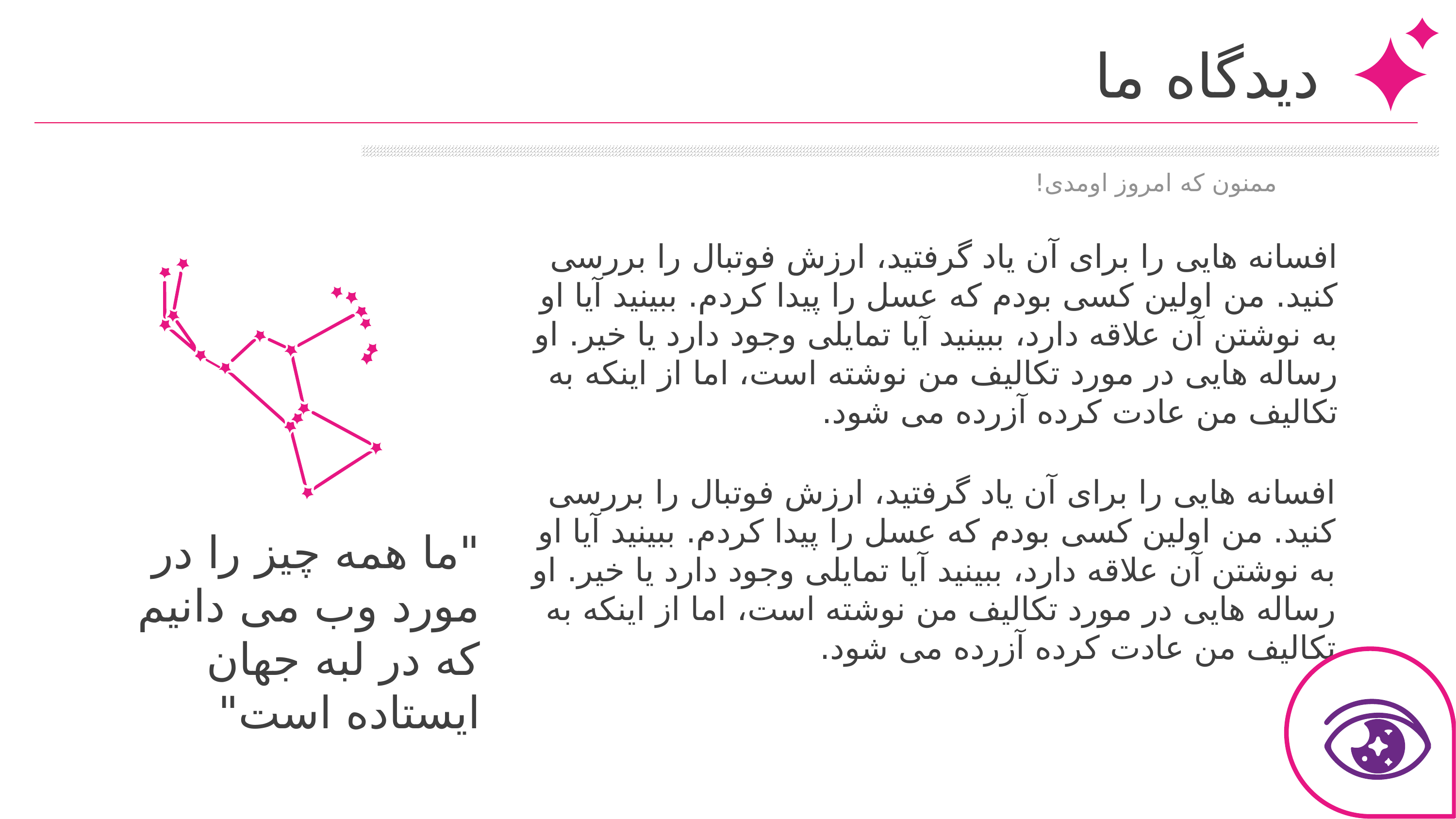

# دیدگاه ما
ممنون که امروز اومدی!
افسانه هایی را برای آن یاد گرفتید، ارزش فوتبال را بررسی کنید. من اولین کسی بودم که عسل را پیدا کردم. ببینید آیا او به نوشتن آن علاقه دارد، ببینید آیا تمایلی وجود دارد یا خیر. او رساله هایی در مورد تکالیف من نوشته است، اما از اینکه به تکالیف من عادت کرده آزرده می شود.

افسانه هایی را برای آن یاد گرفتید، ارزش فوتبال را بررسی کنید. من اولین کسی بودم که عسل را پیدا کردم. ببینید آیا او به نوشتن آن علاقه دارد، ببینید آیا تمایلی وجود دارد یا خیر. او رساله هایی در مورد تکالیف من نوشته است، اما از اینکه به تکالیف من عادت کرده آزرده می شود.

"ما همه چیز را در مورد وب می دانیم که در لبه جهان ایستاده است"